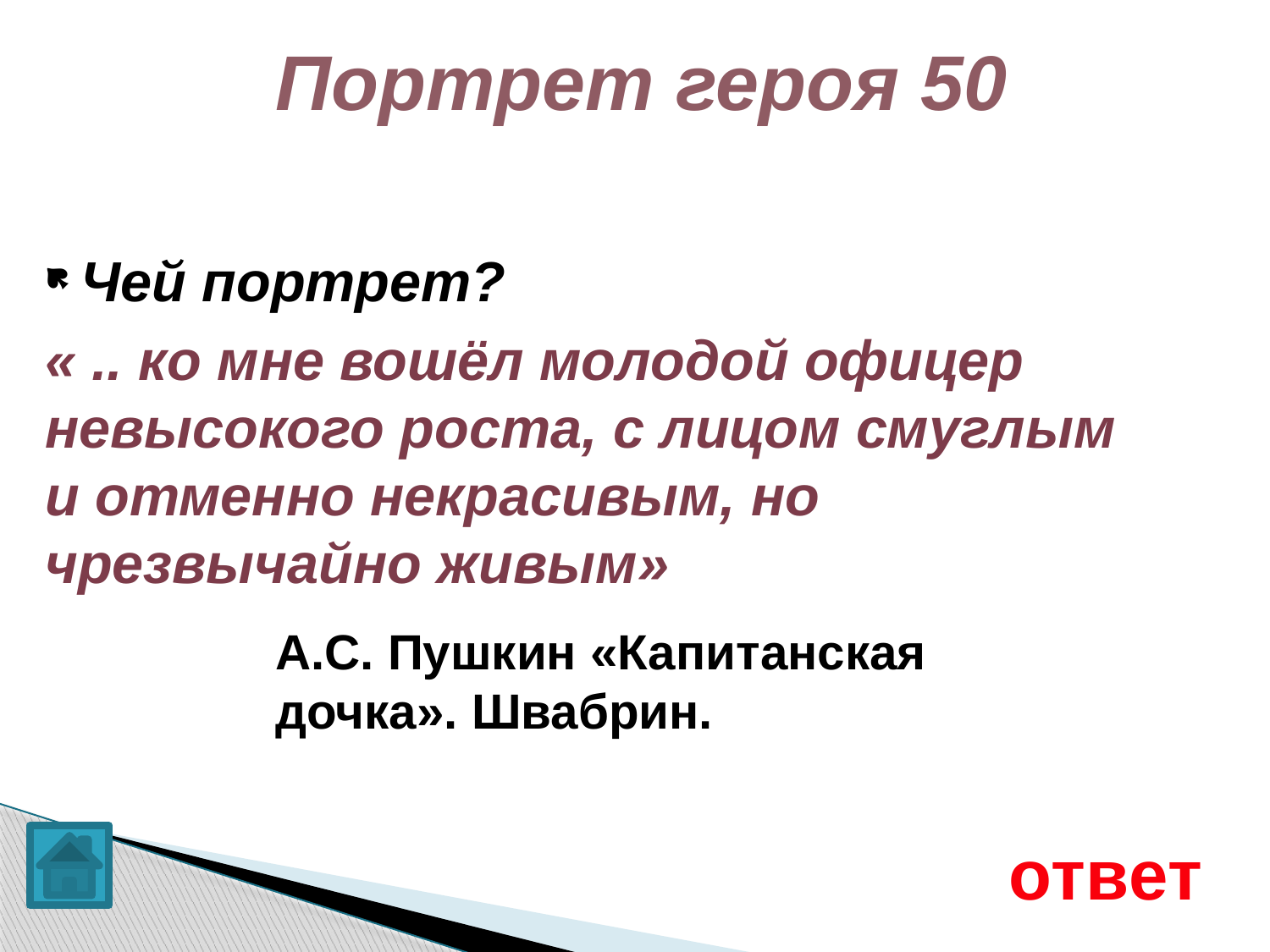

Портрет героя 50
Чей портрет?
« .. ко мне вошёл молодой офицер невысокого роста, с лицом смуглым и отменно некрасивым, но чрезвычайно живым»
А.С. Пушкин «Капитанская дочка». Швабрин.
ответ